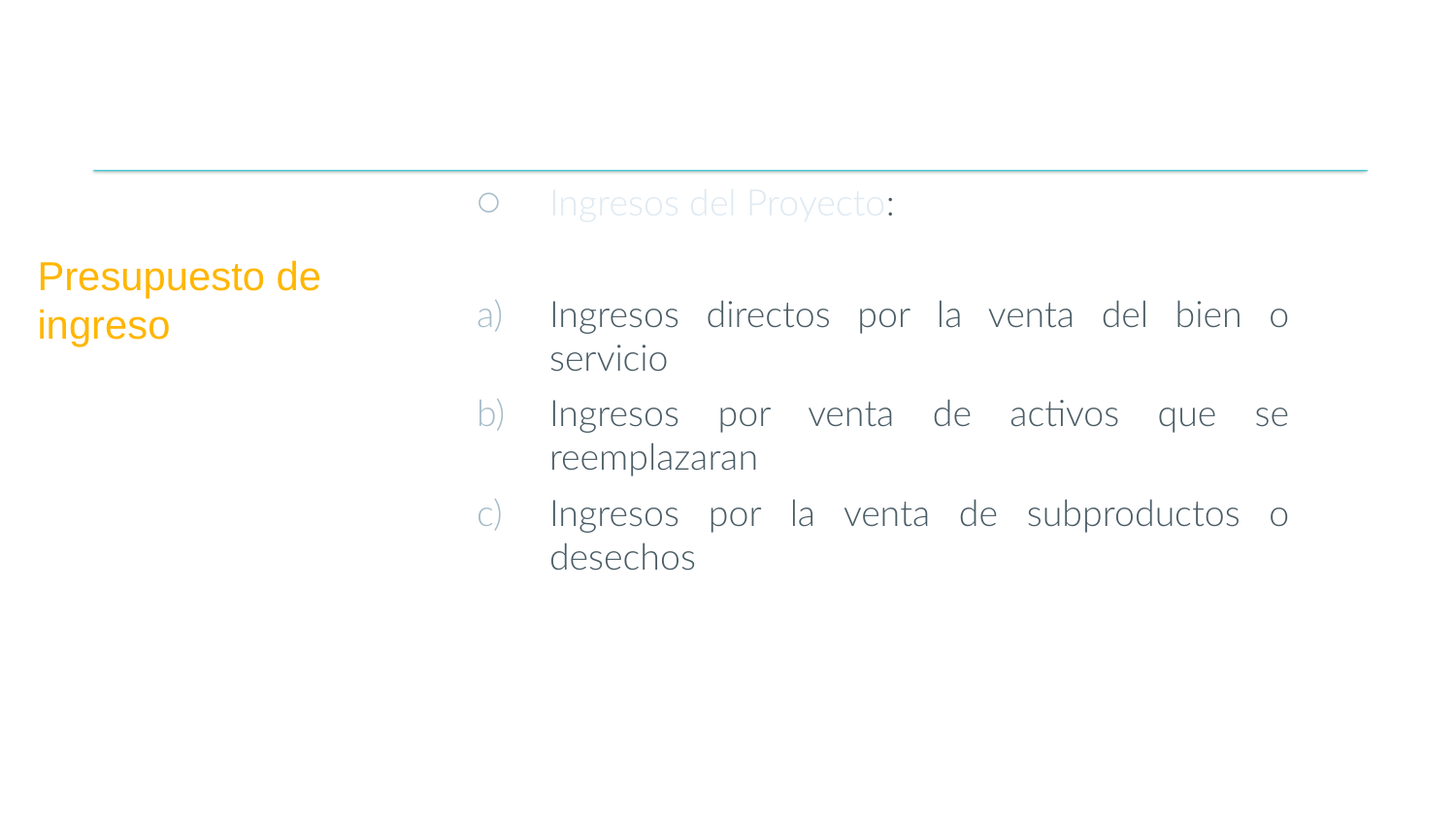

# Presupuesto de ingreso
Ingresos del Proyecto:

Ingresos directos por la venta del bien o servicio
Ingresos por venta de activos que se reemplazaran
Ingresos por la venta de subproductos o desechos